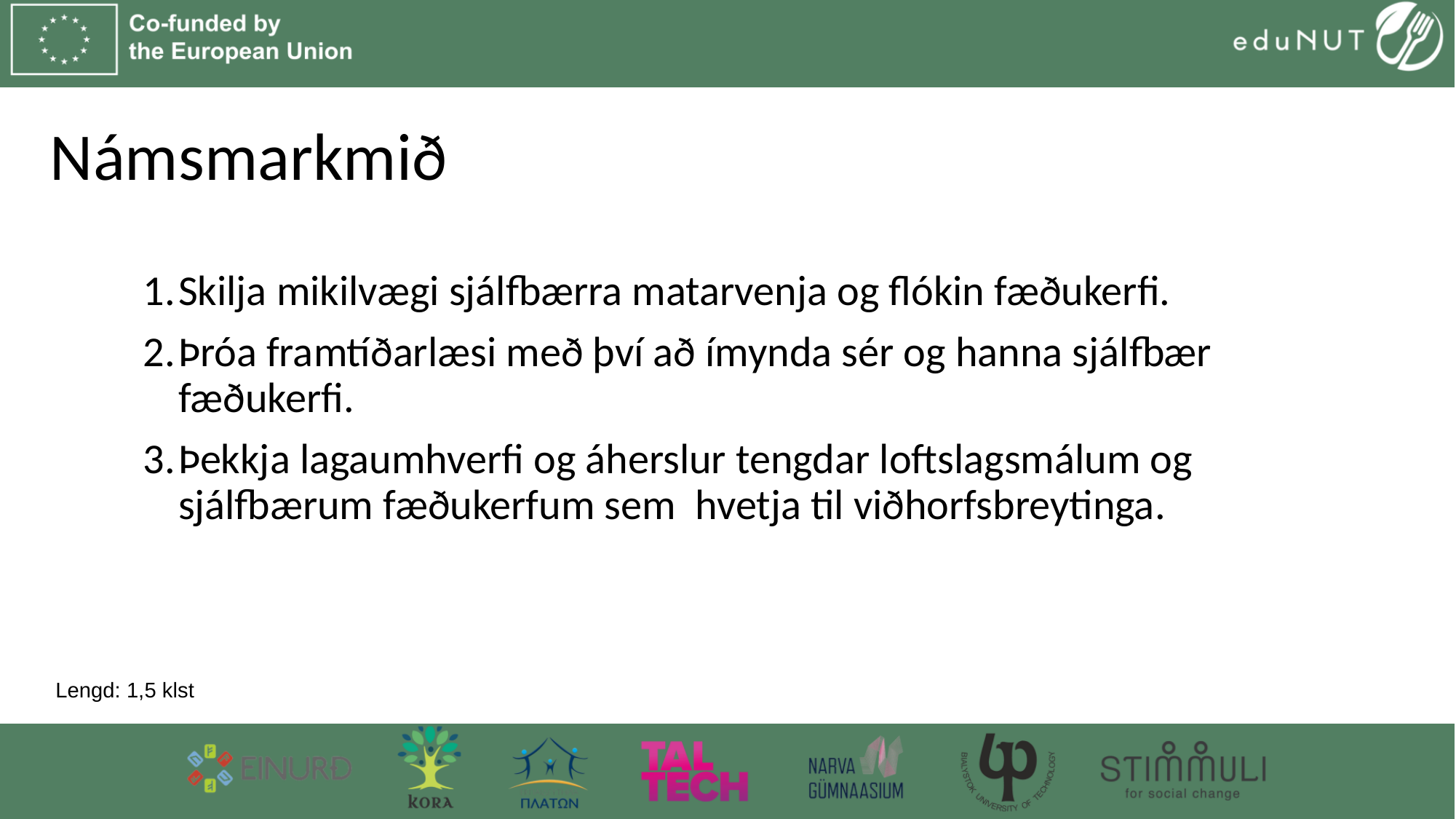

# Námsmarkmið
Skilja mikilvægi sjálfbærra matarvenja og flókin fæðukerfi.
Þróa framtíðarlæsi með því að ímynda sér og hanna sjálfbær fæðukerfi.
Þekkja lagaumhverfi og áherslur tengdar loftslagsmálum og sjálfbærum fæðukerfum sem  hvetja til viðhorfsbreytinga.
Lengd: 1,5 klst